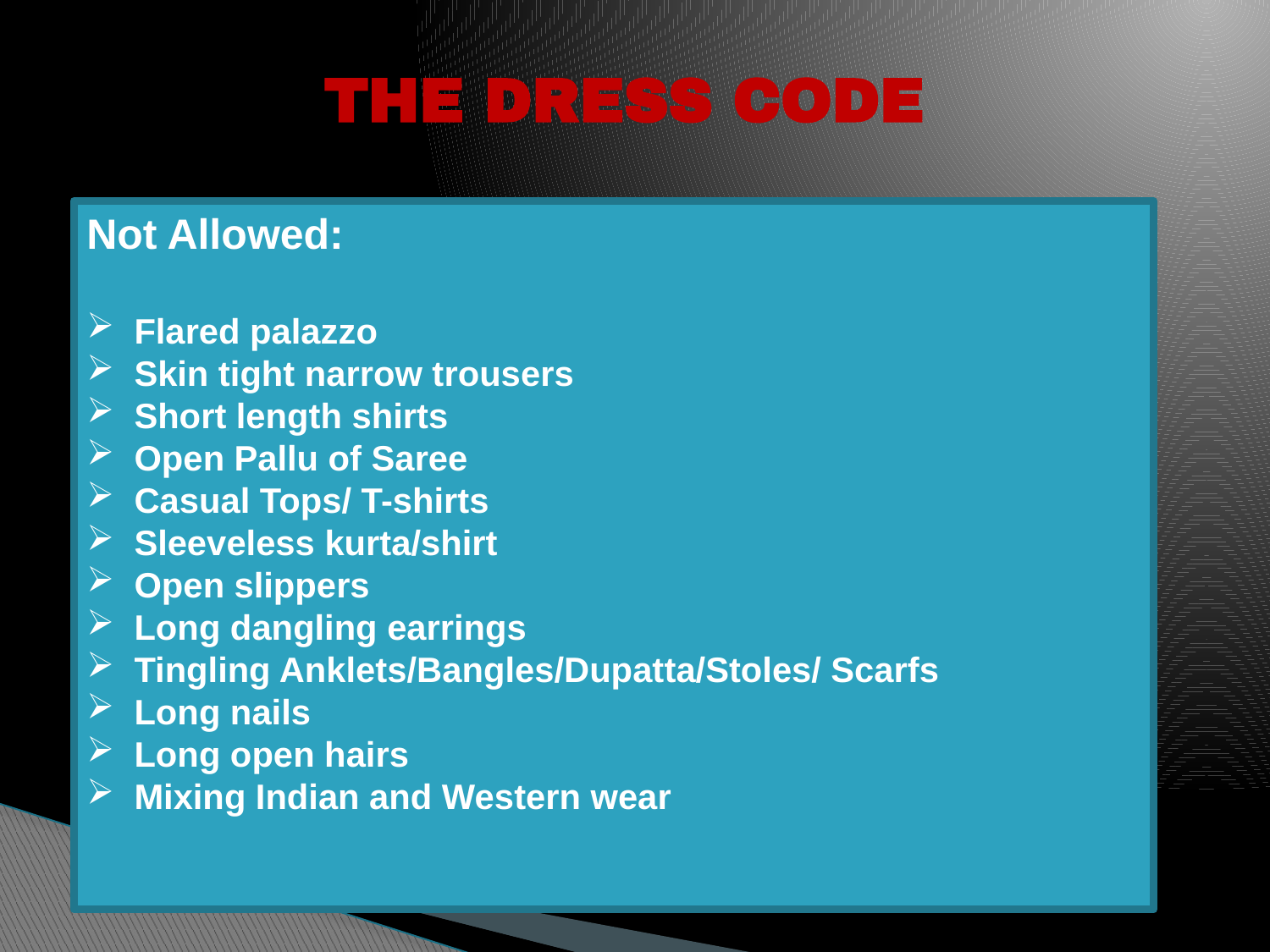

# THE DRESS CODE
Not Allowed:

Flared palazzo
Skin tight narrow trousers
Short length shirts
Open Pallu of Saree
Casual Tops/ T-shirts
Sleeveless kurta/shirt
Open slippers
Long dangling earrings
Tingling Anklets/Bangles/Dupatta/Stoles/ Scarfs
Long nails
Long open hairs
Mixing Indian and Western wear